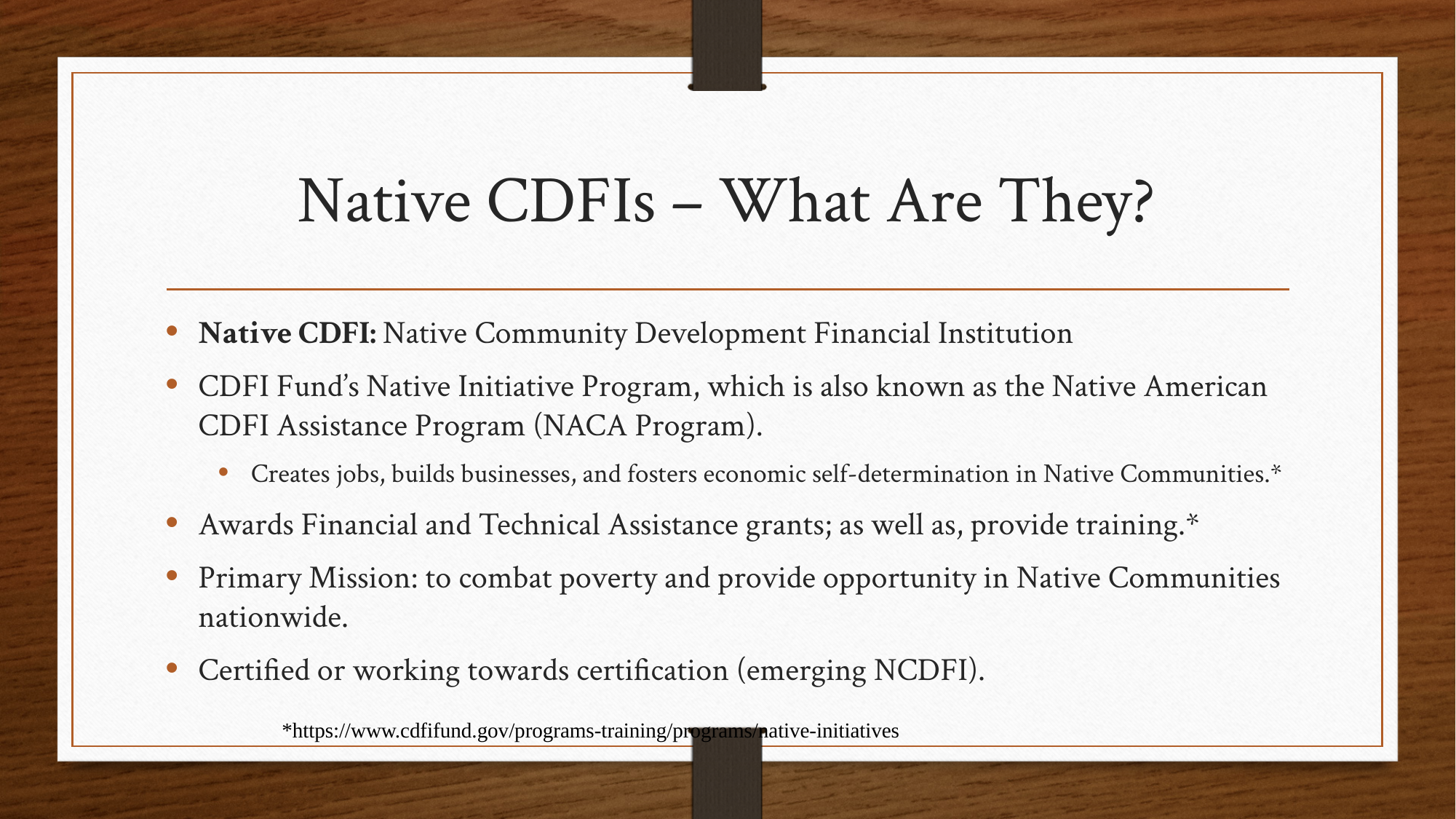

# Native CDFIs – What Are They?
Native CDFI: Native Community Development Financial Institution
CDFI Fund’s Native Initiative Program, which is also known as the Native American CDFI Assistance Program (NACA Program).
Creates jobs, builds businesses, and fosters economic self-determination in Native Communities.*
Awards Financial and Technical Assistance grants; as well as, provide training.*
Primary Mission: to combat poverty and provide opportunity in Native Communities nationwide.
Certified or working towards certification (emerging NCDFI).
*https://www.cdfifund.gov/programs-training/programs/native-initiatives